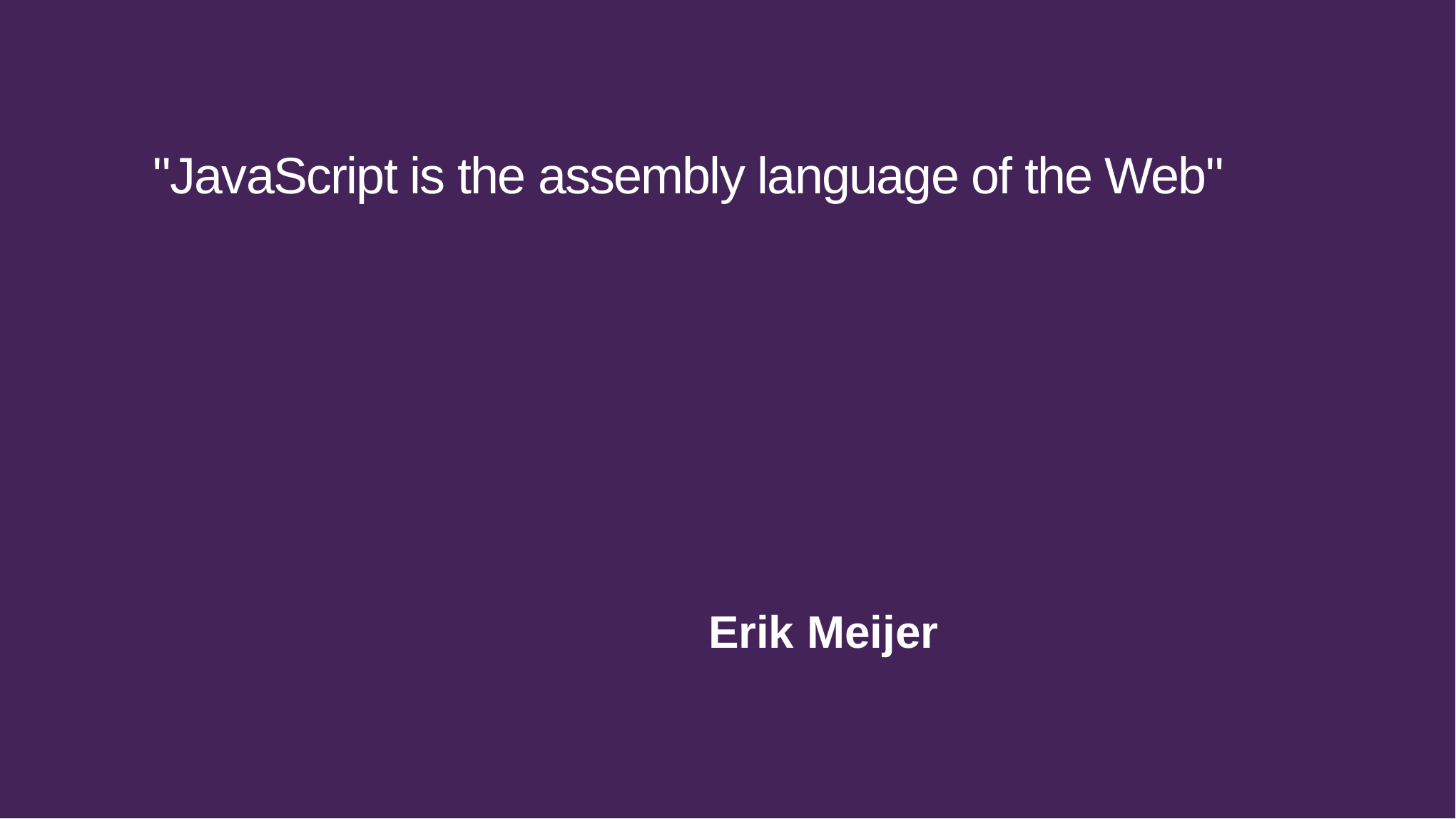

# "JavaScript is the assembly language of the Web"
Erik Meijer